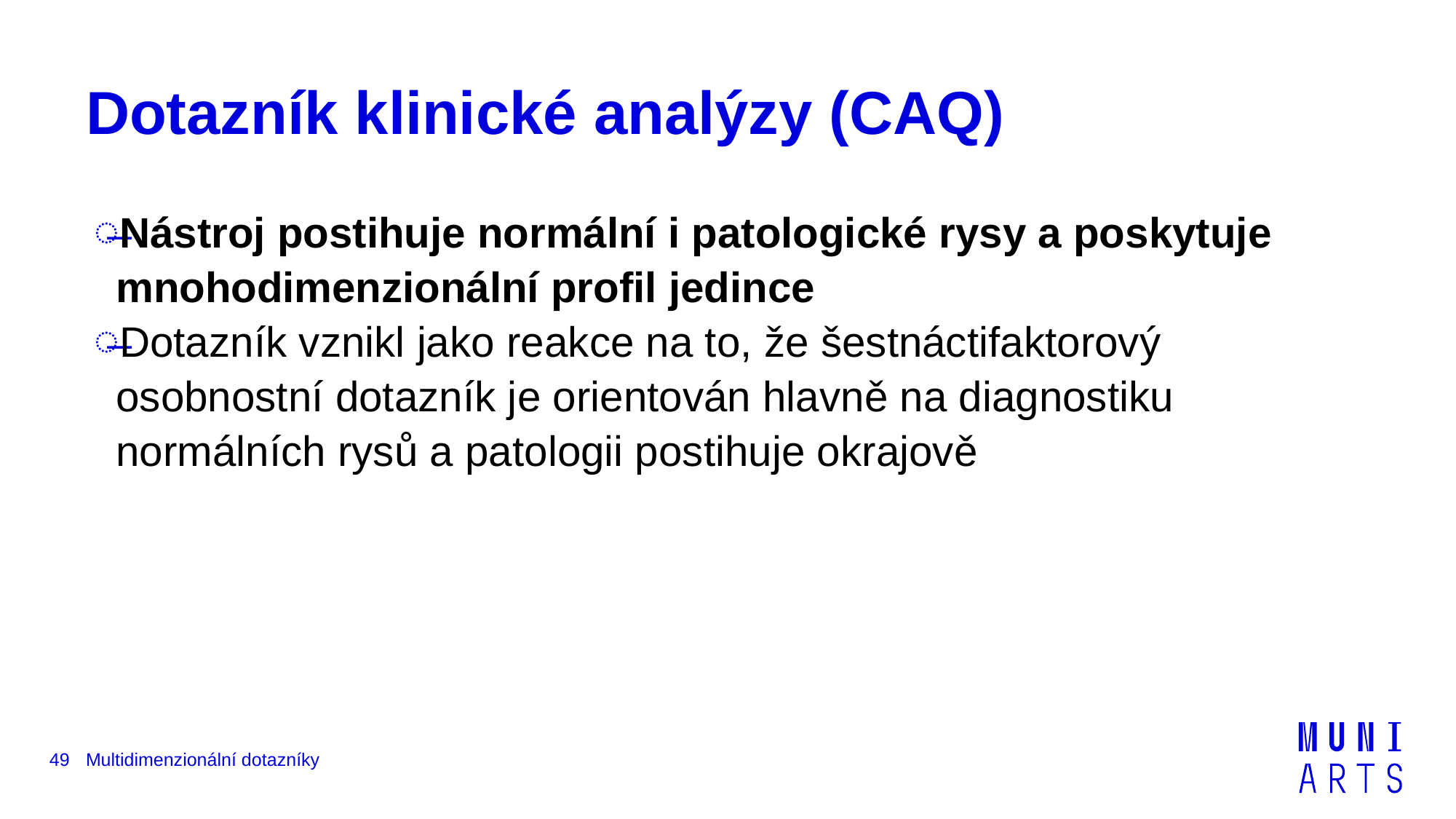

# Dotazník klinické analýzy (CAQ)
Nástroj postihuje normální i patologické rysy a poskytuje mnohodimenzionální profil jedince
Dotazník vznikl jako reakce na to, že šestnáctifaktorový osobnostní dotazník je orientován hlavně na diagnostiku normálních rysů a patologii postihuje okrajově
49
Multidimenzionální dotazníky